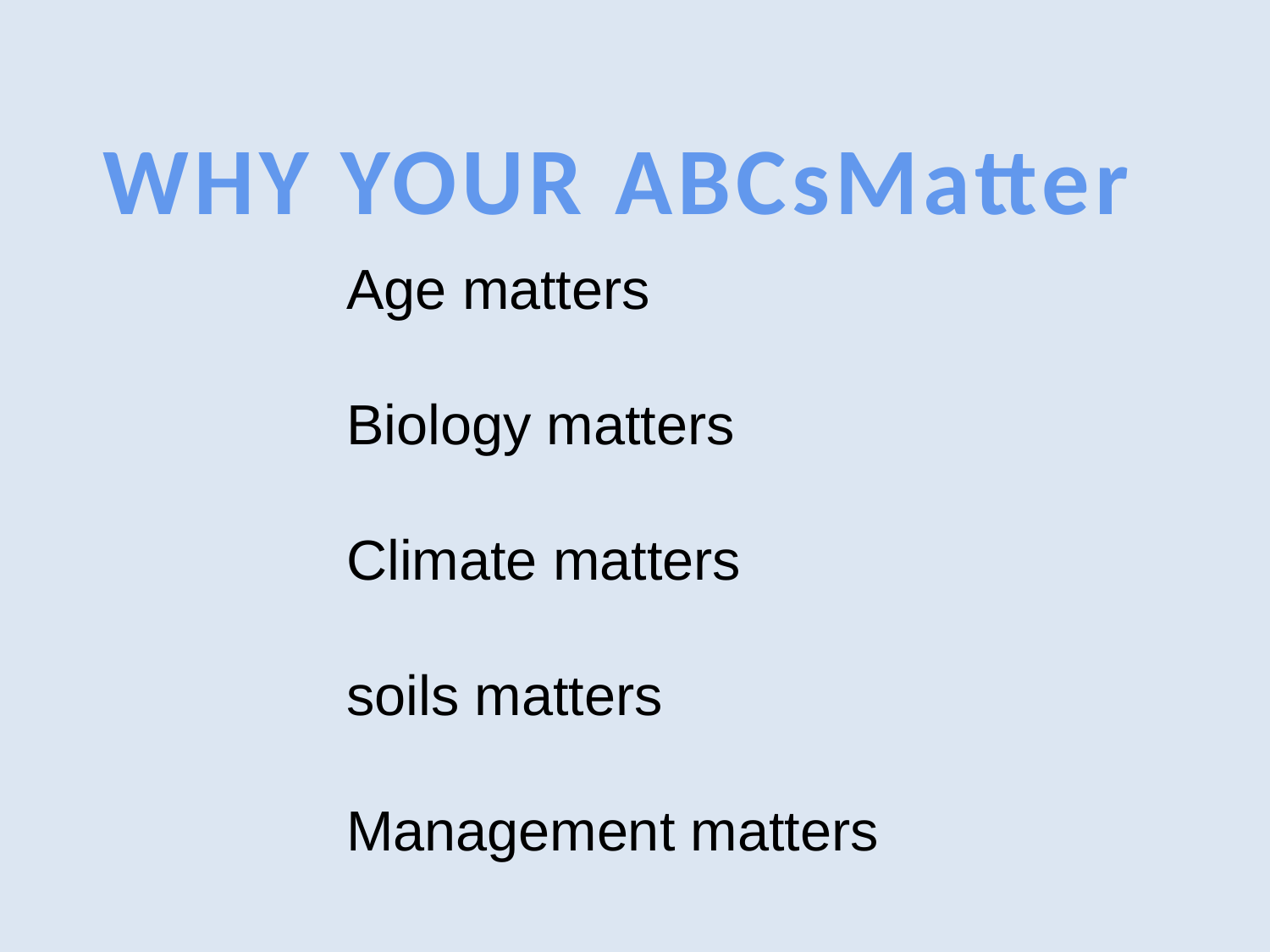

WHY YOUR ABCsMatter
Age matters

Biology matters

Climate matters

soils matters

Management matters